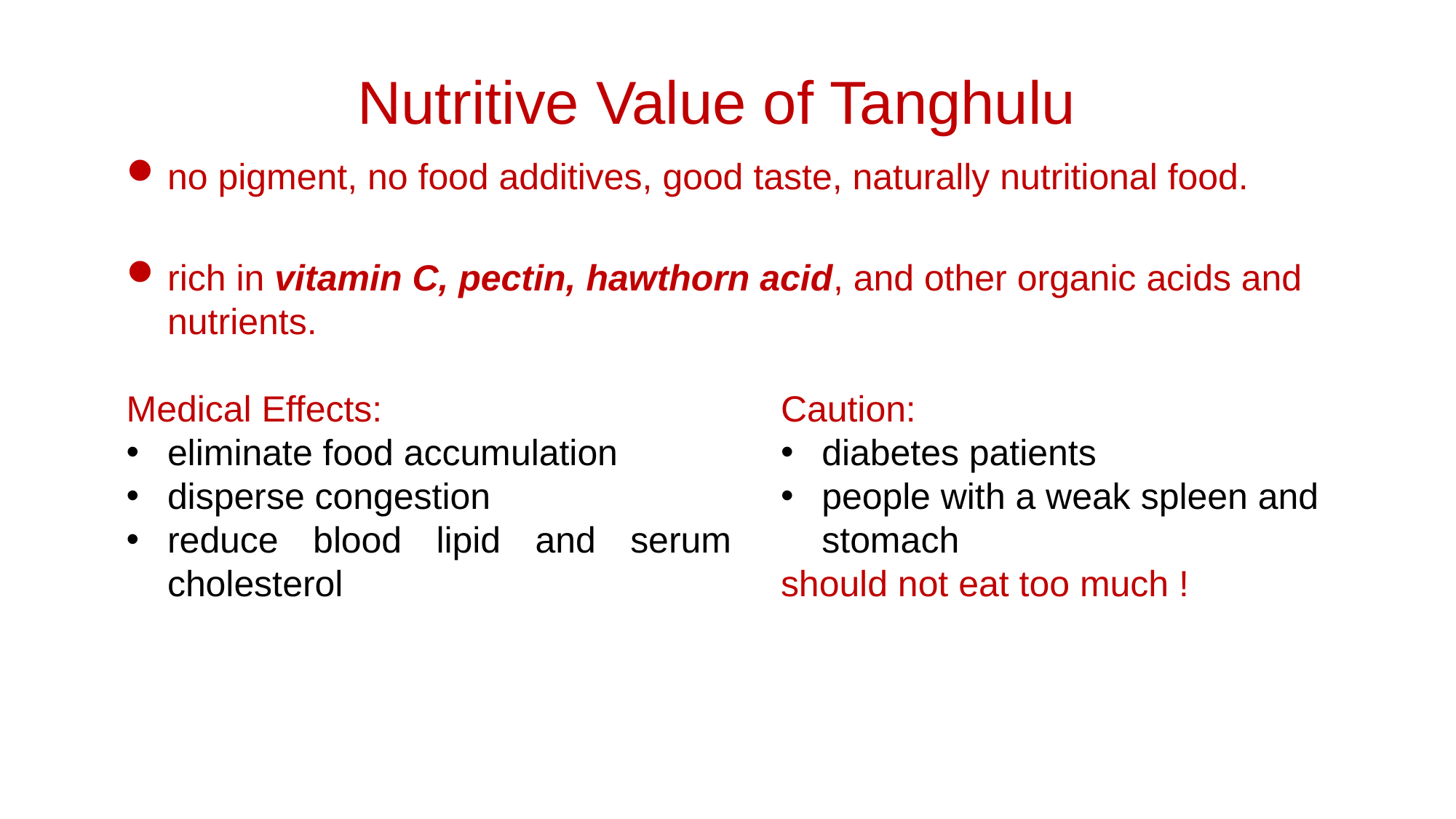

Nutritive Value of Tanghulu

no pigment, no food additives, good taste, naturally nutritional food.
rich in vitamin C, pectin, hawthorn acid, and other organic acids and nutrients.

Medical Effects:
eliminate food accumulation
disperse congestion
reduce blood lipid and serum cholesterol
Caution:
diabetes patients
people with a weak spleen and stomach
should not eat too much !